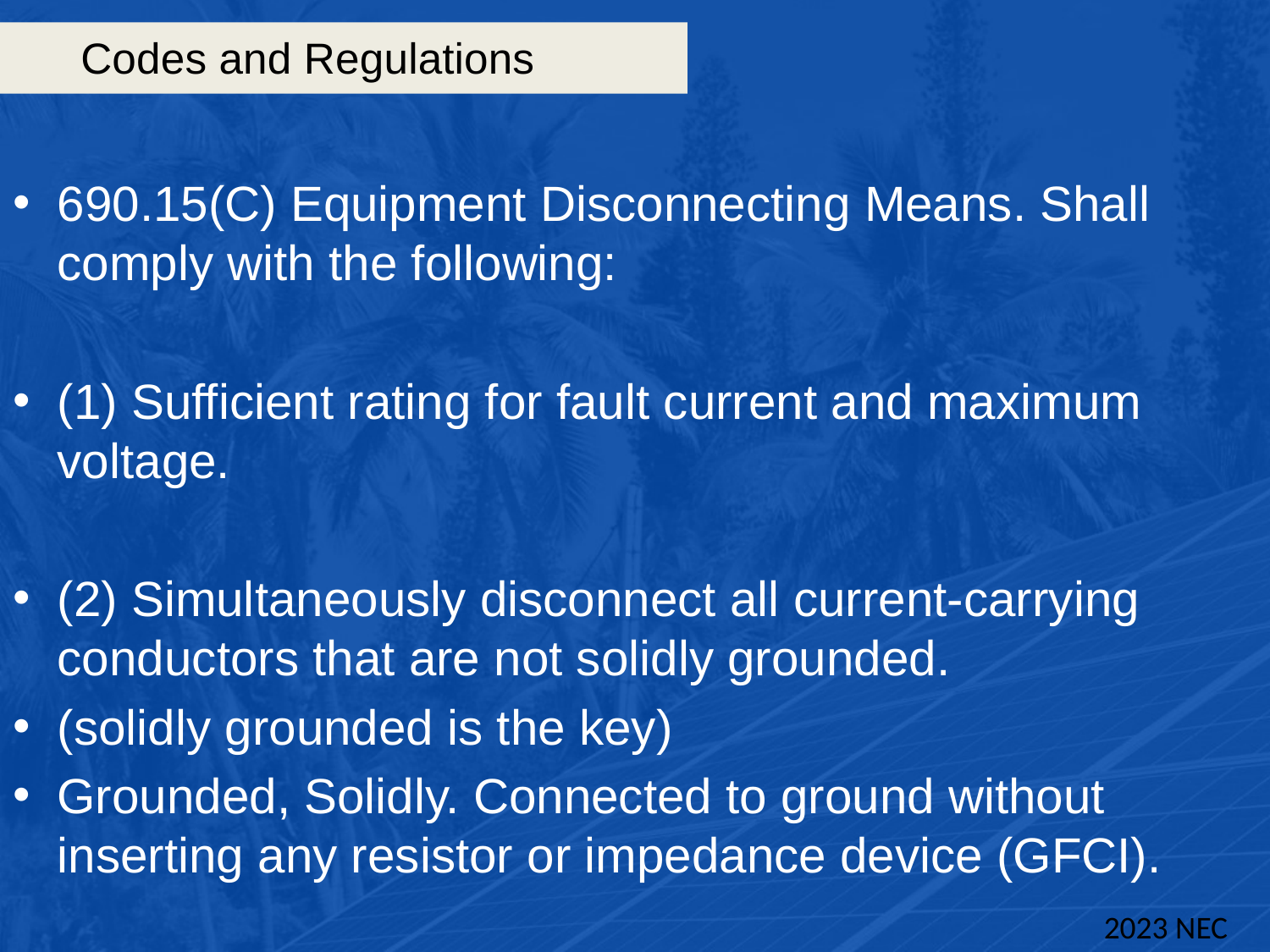

# Codes and Regulations
690.15(C) Equipment Disconnecting Means. Shall comply with the following:

(1) Sufficient rating for fault current and maximum voltage.

(2) Simultaneously disconnect all current-carrying conductors that are not solidly grounded.
(solidly grounded is the key)
Grounded, Solidly. Connected to ground without inserting any resistor or impedance device (GFCI).
2023 NEC